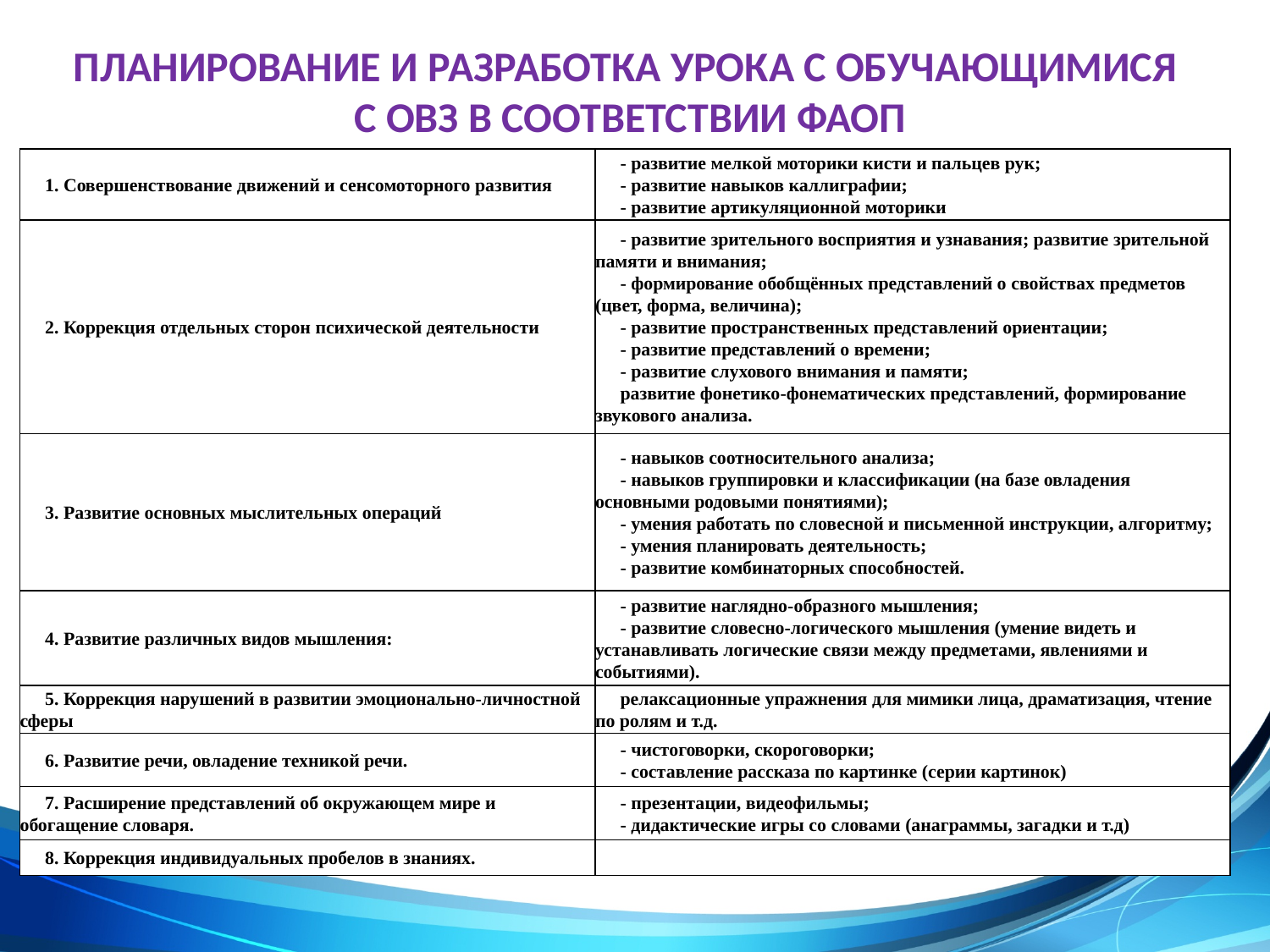

# ПЛАНИРОВАНИЕ И РАЗРАБОТКА УРОКА С ОБУЧАЮЩИМИСЯ С Овз В СООТВЕТСТВИИ фаоп
| 1. Совершенствование движений и сенсомоторного развития | - развитие мелкой моторики кисти и пальцев рук; - развитие навыков каллиграфии; - развитие артикуляционной моторики |
| --- | --- |
| 2. Коррекция отдельных сторон психической деятельности | - развитие зрительного восприятия и узнавания; развитие зрительной памяти и внимания; - формирование обобщённых представлений о свойствах предметов (цвет, форма, величина); - развитие пространственных представлений ориентации; - развитие представлений о времени; - развитие слухового внимания и памяти; развитие фонетико-фонематических представлений, формирование звукового анализа. |
| 3. Развитие основных мыслительных операций | - навыков соотносительного анализа; - навыков группировки и классификации (на базе овладения основными родовыми понятиями); - умения работать по словесной и письменной инструкции, алгоритму; - умения планировать деятельность; - развитие комбинаторных способностей. |
| 4. Развитие различных видов мышления: | - развитие наглядно-образного мышления; - развитие словесно-логического мышления (умение видеть и устанавливать логические связи между предметами, явлениями и событиями). |
| 5. Коррекция нарушений в развитии эмоционально-личностной сферы | релаксационные упражнения для мимики лица, драматизация, чтение по ролям и т.д. |
| 6. Развитие речи, овладение техникой речи. | - чистоговорки, скороговорки; - составление рассказа по картинке (серии картинок) |
| 7. Расширение представлений об окружающем мире и обогащение словаря. | - презентации, видеофильмы; - дидактические игры со словами (анаграммы, загадки и т.д) |
| 8. Коррекция индивидуальных пробелов в знаниях. |  |
120
2008
2009
2010
2011